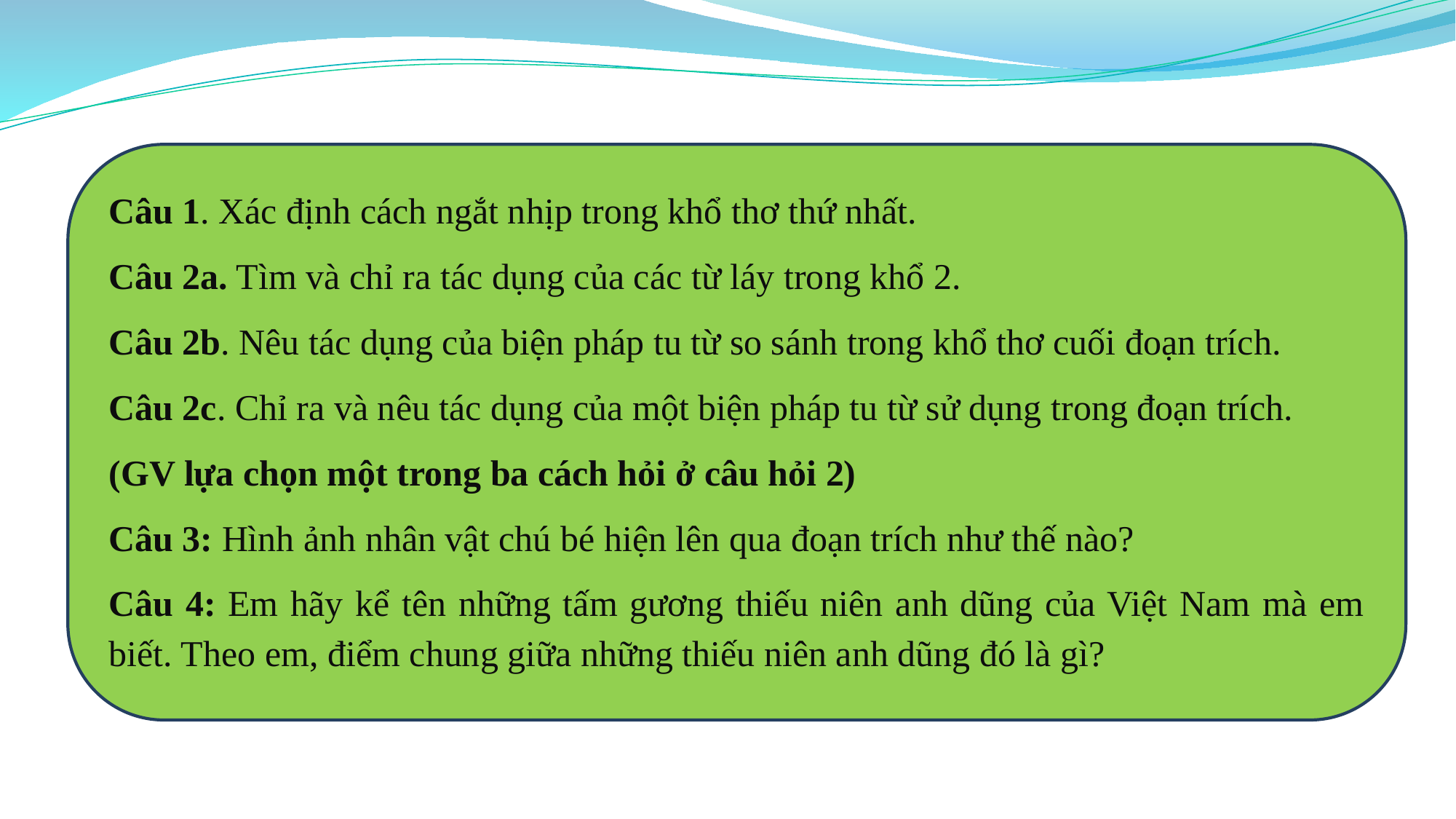

Câu 1. Xác định cách ngắt nhịp trong khổ thơ thứ nhất.
Câu 2a. Tìm và chỉ ra tác dụng của các từ láy trong khổ 2.
Câu 2b. Nêu tác dụng của biện pháp tu từ so sánh trong khổ thơ cuối đoạn trích.
Câu 2c. Chỉ ra và nêu tác dụng của một biện pháp tu từ sử dụng trong đoạn trích.
(GV lựa chọn một trong ba cách hỏi ở câu hỏi 2)
Câu 3: Hình ảnh nhân vật chú bé hiện lên qua đoạn trích như thế nào?
Câu 4: Em hãy kể tên những tấm gương thiếu niên anh dũng của Việt Nam mà em biết. Theo em, điểm chung giữa những thiếu niên anh dũng đó là gì?